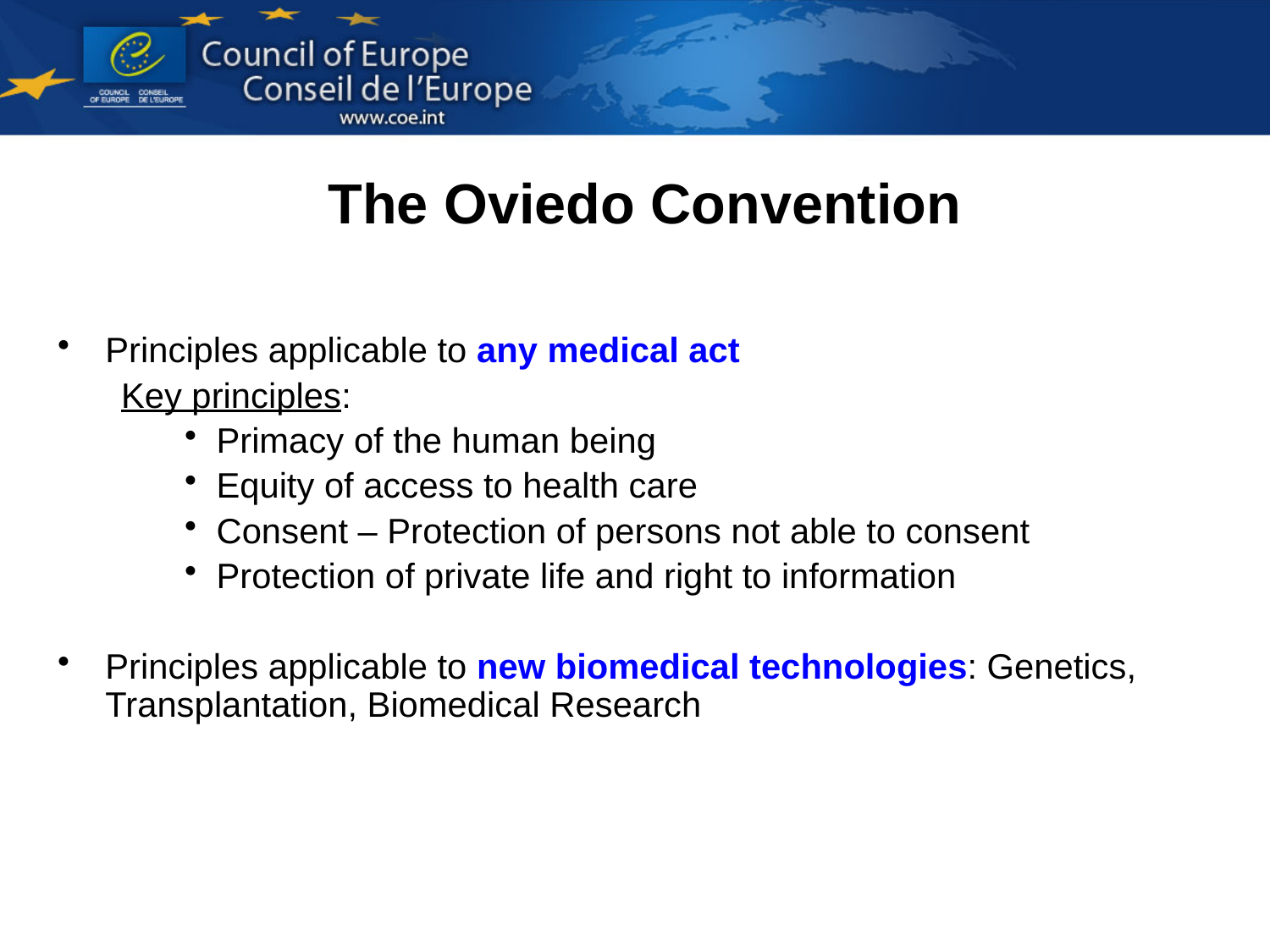

# The Oviedo Convention
Principles applicable to any medical act
Key principles:
Primacy of the human being
Equity of access to health care
Consent – Protection of persons not able to consent
Protection of private life and right to information

Principles applicable to new biomedical technologies: Genetics, Transplantation, Biomedical Research